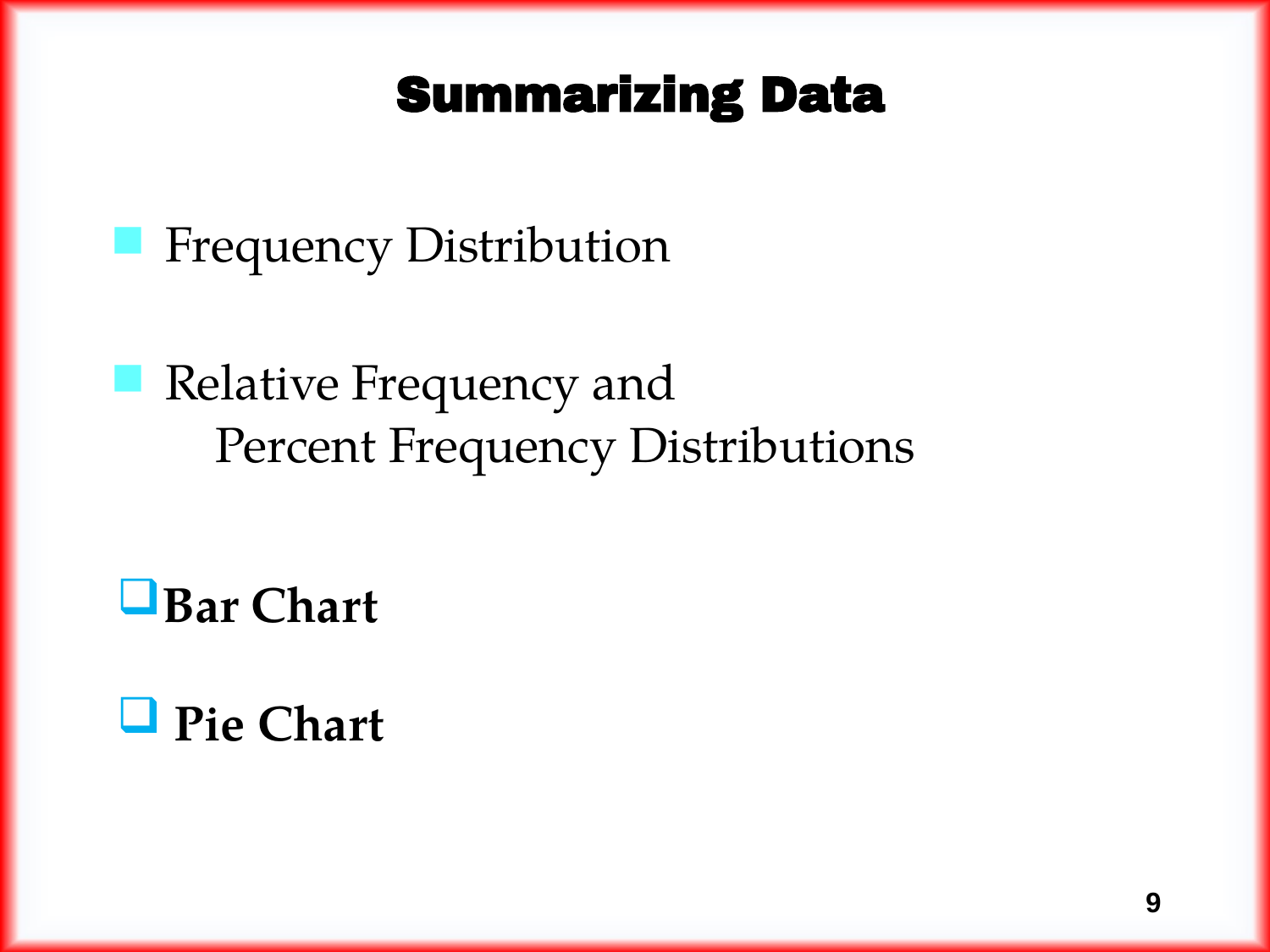

# Summarizing Data
Frequency Distribution

Relative Frequency and
        Percent Frequency Distributions

Bar Chart

 Pie Chart